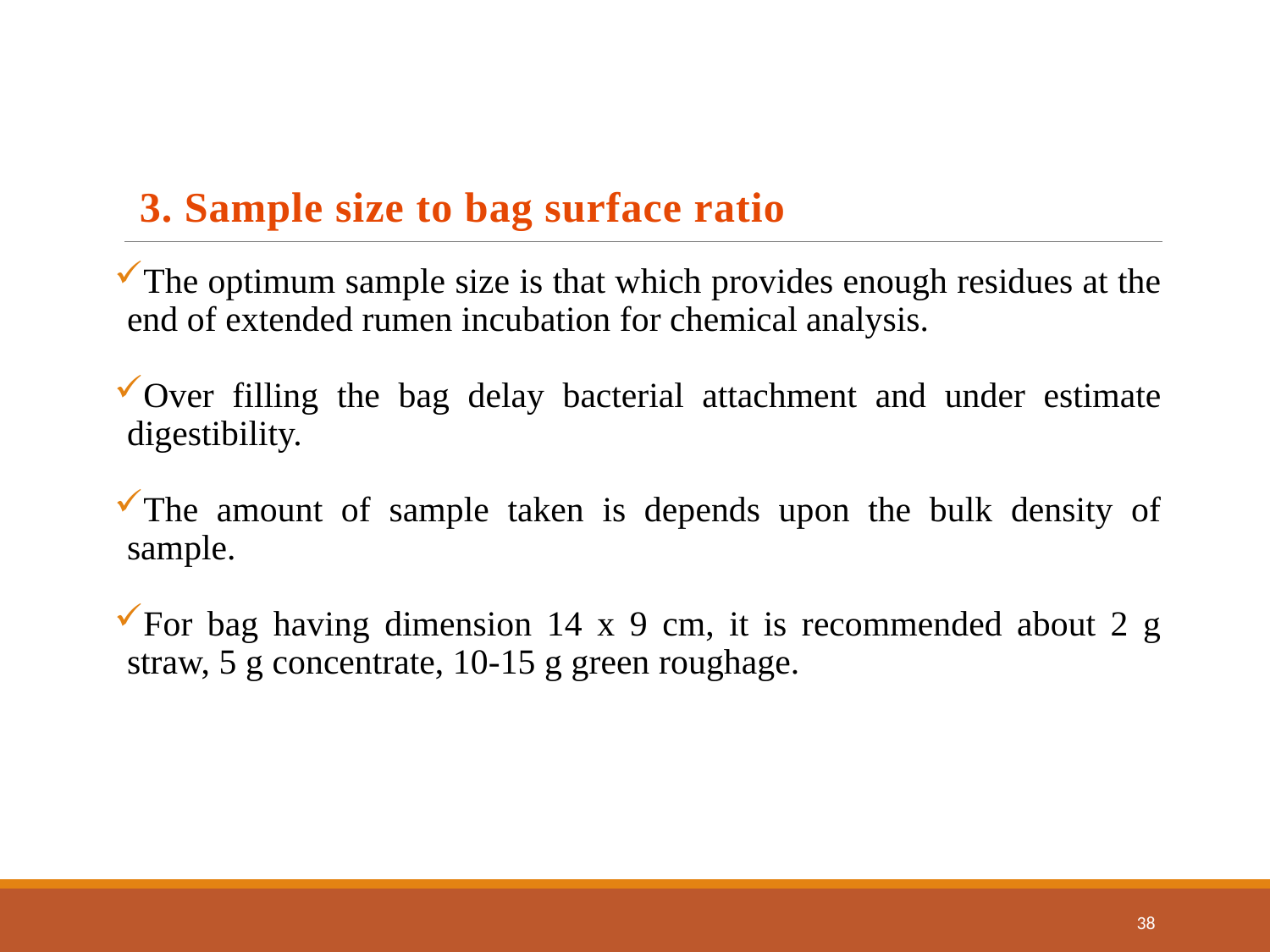

3. Sample size to bag surface ratio
The optimum sample size is that which provides enough residues at the end of extended rumen incubation for chemical analysis.

Over filling the bag delay bacterial attachment and under estimate digestibility.

The amount of sample taken is depends upon the bulk density of sample.

For bag having dimension 14 x 9 cm, it is recommended about 2 g straw, 5 g concentrate, 10-15 g green roughage.
38